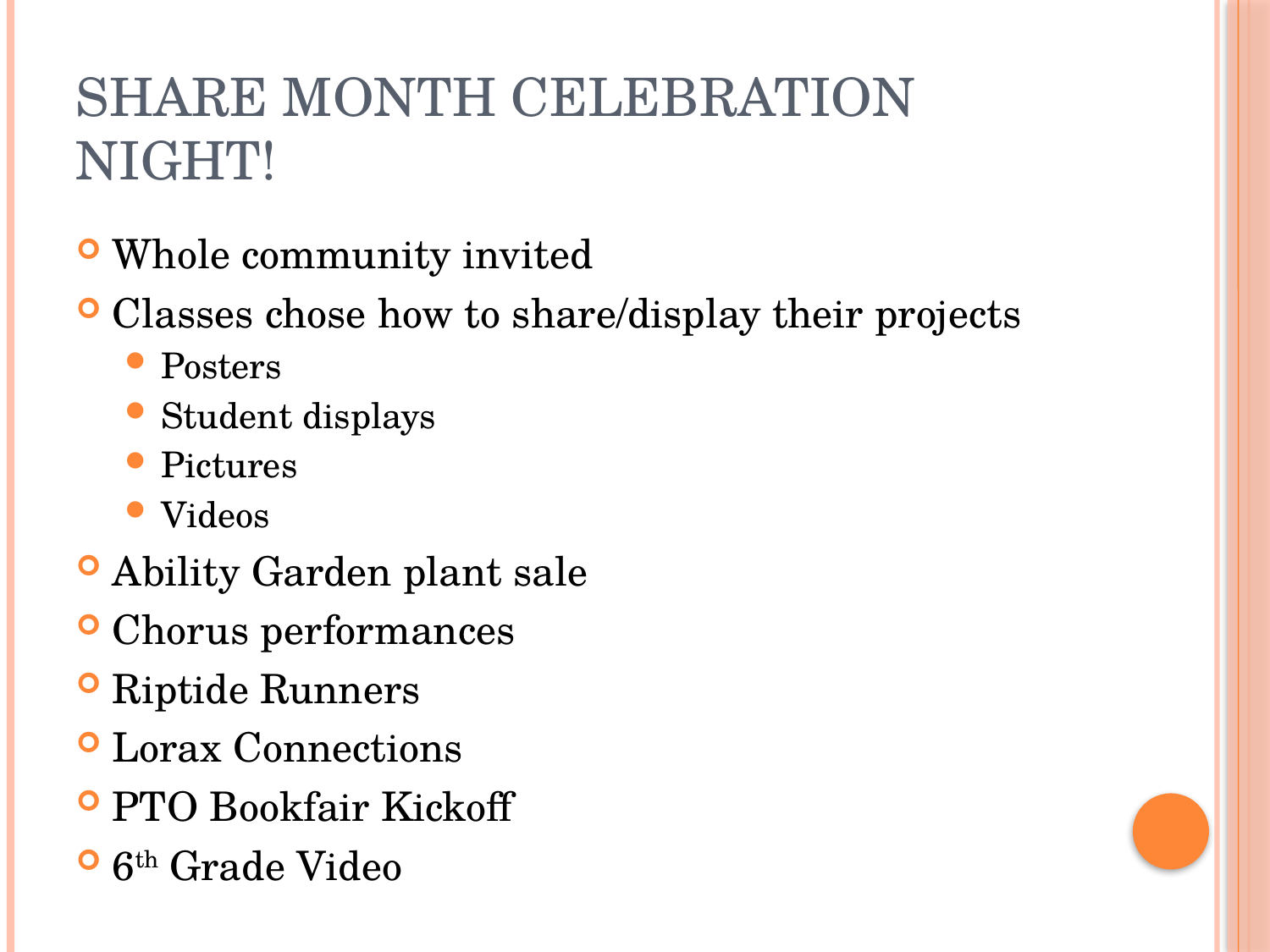

# Share Month Celebration Night!
Whole community invited
Classes chose how to share/display their projects
Posters
Student displays
Pictures
Videos
Ability Garden plant sale
Chorus performances
Riptide Runners
Lorax Connections
PTO Bookfair Kickoff
6th Grade Video